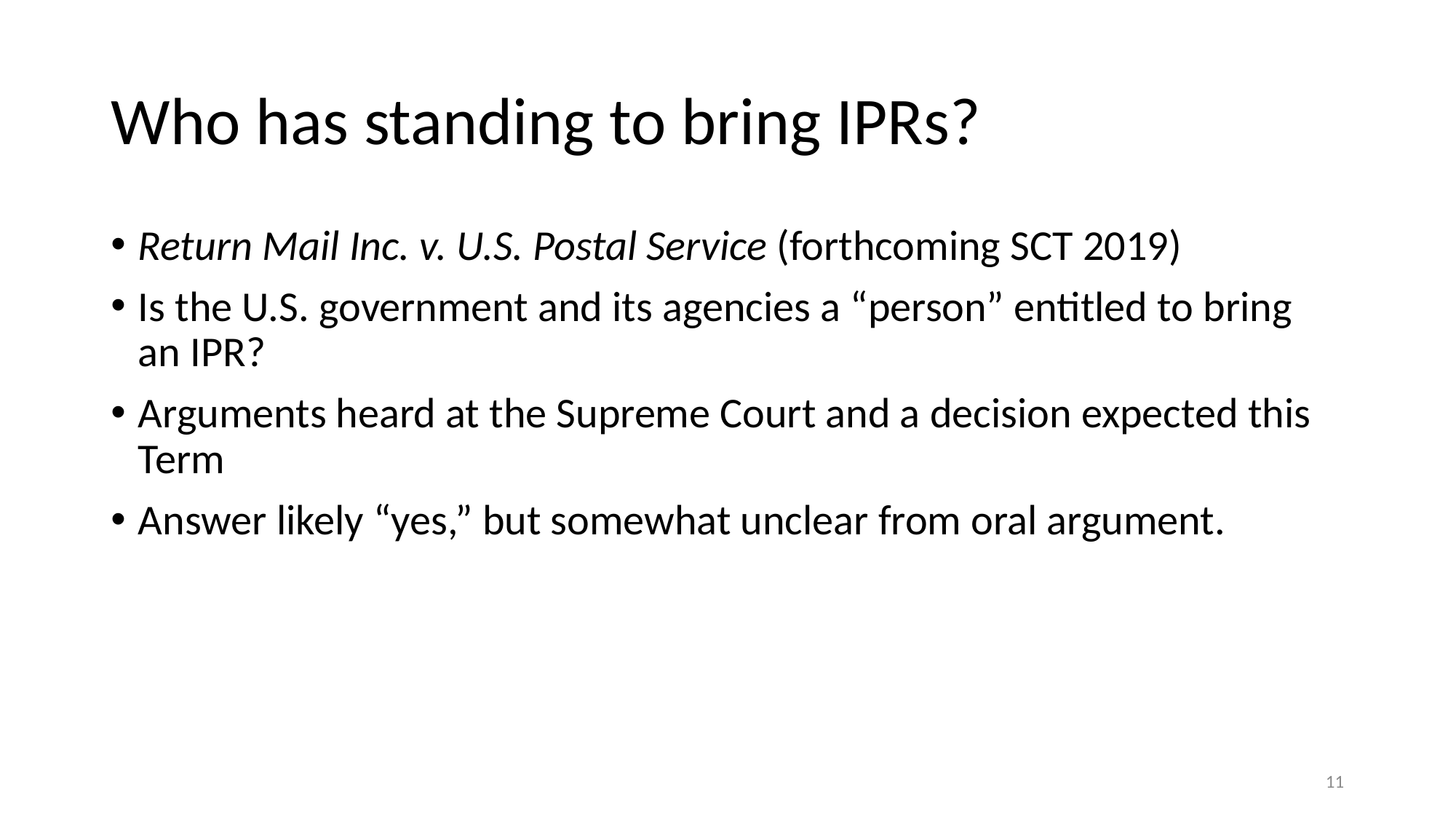

# Who has standing to bring IPRs?
Return Mail Inc. v. U.S. Postal Service (forthcoming SCT 2019)
Is the U.S. government and its agencies a “person” entitled to bring an IPR?
Arguments heard at the Supreme Court and a decision expected this Term
Answer likely “yes,” but somewhat unclear from oral argument.
11